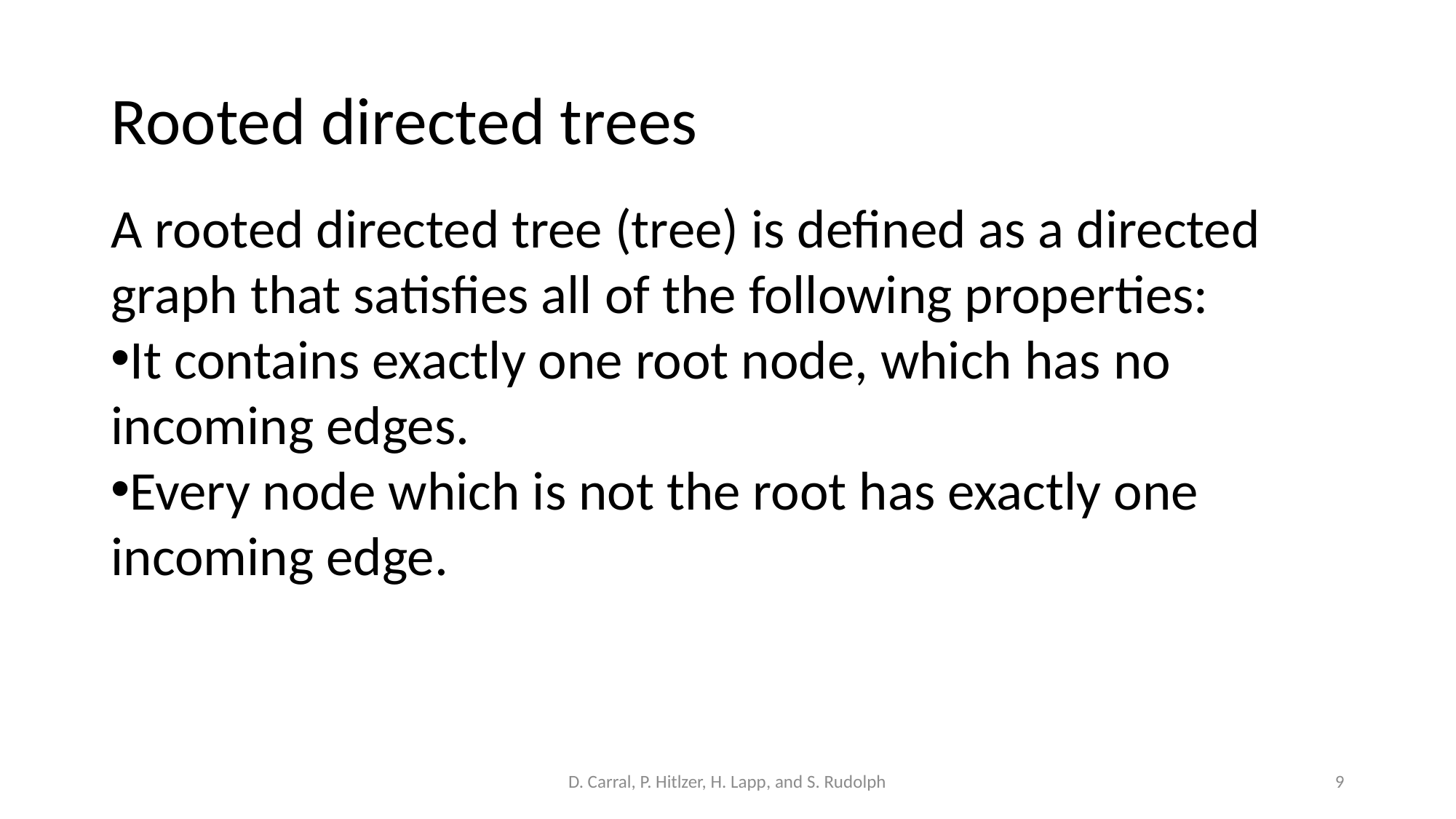

# Rooted directed trees
A rooted directed tree (tree) is defined as a directed graph that satisfies all of the following properties:
It contains exactly one root node, which has no incoming edges.
Every node which is not the root has exactly one incoming edge.
D. Carral, P. Hitlzer, H. Lapp, and S. Rudolph
9